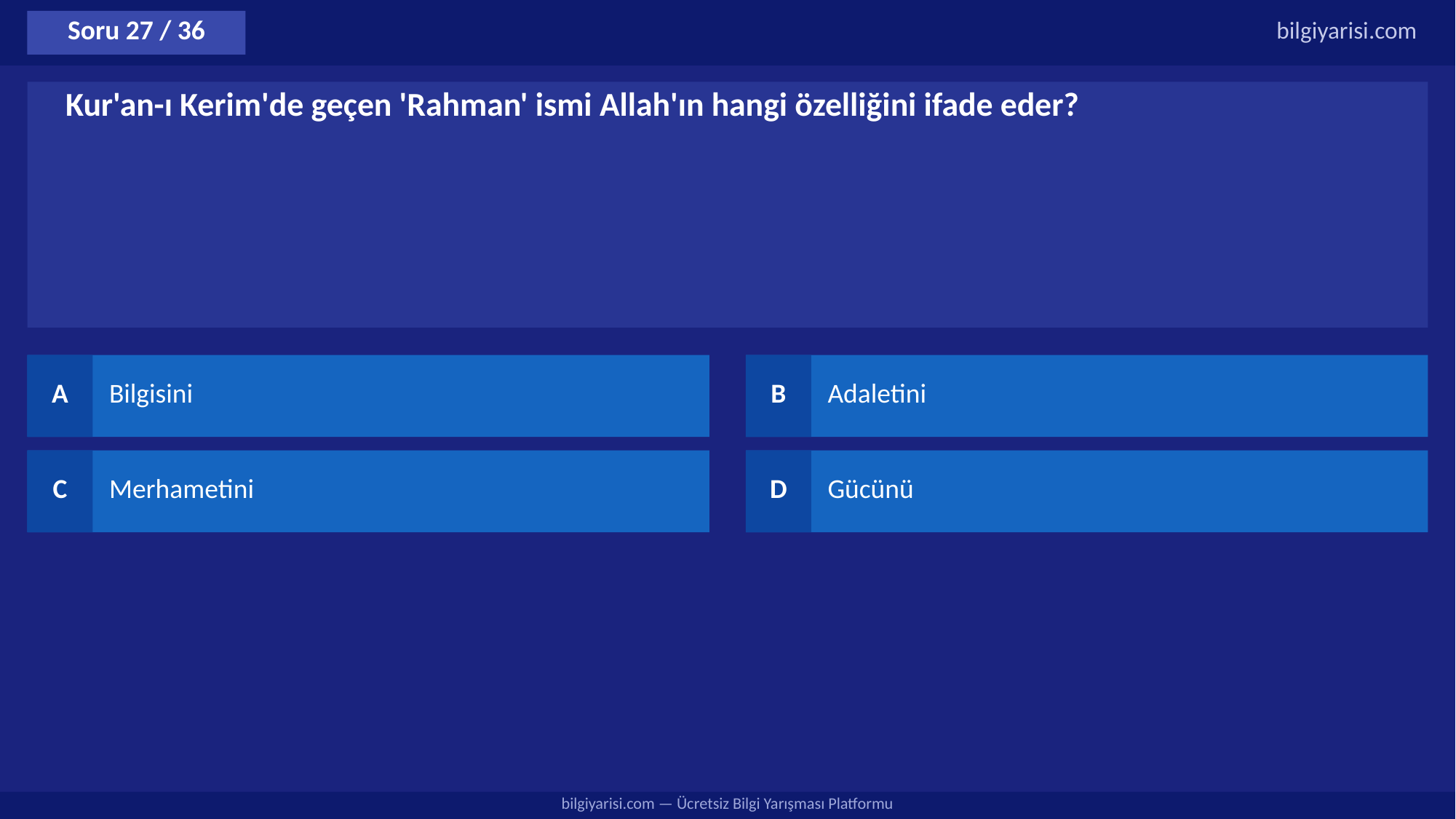

Soru 27 / 36
bilgiyarisi.com

Kur'an-ı Kerim'de geçen 'Rahman' ismi Allah'ın hangi özelliğini ifade eder?

A
Bilgisini

B
Adaletini

C
Merhametini

D
Gücünü
bilgiyarisi.com — Ücretsiz Bilgi Yarışması Platformu